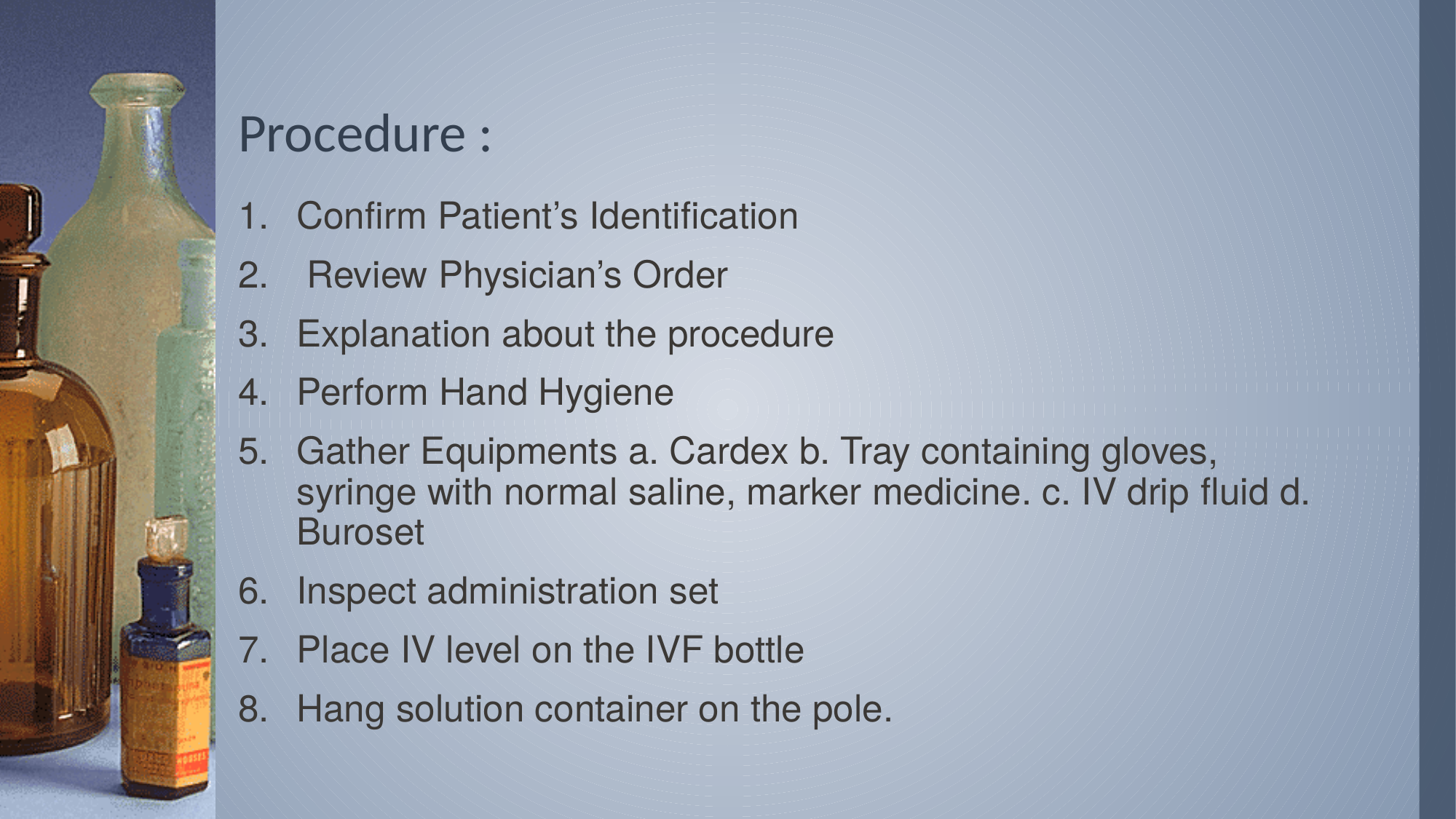

# Procedure :
Confirm Patient’s Identification
 Review Physician’s Order
Explanation about the procedure
Perform Hand Hygiene
Gather Equipments a. Cardex b. Tray containing gloves, syringe with normal saline, marker medicine. c. IV drip fluid d. Buroset
Inspect administration set
Place IV level on the IVF bottle
Hang solution container on the pole.